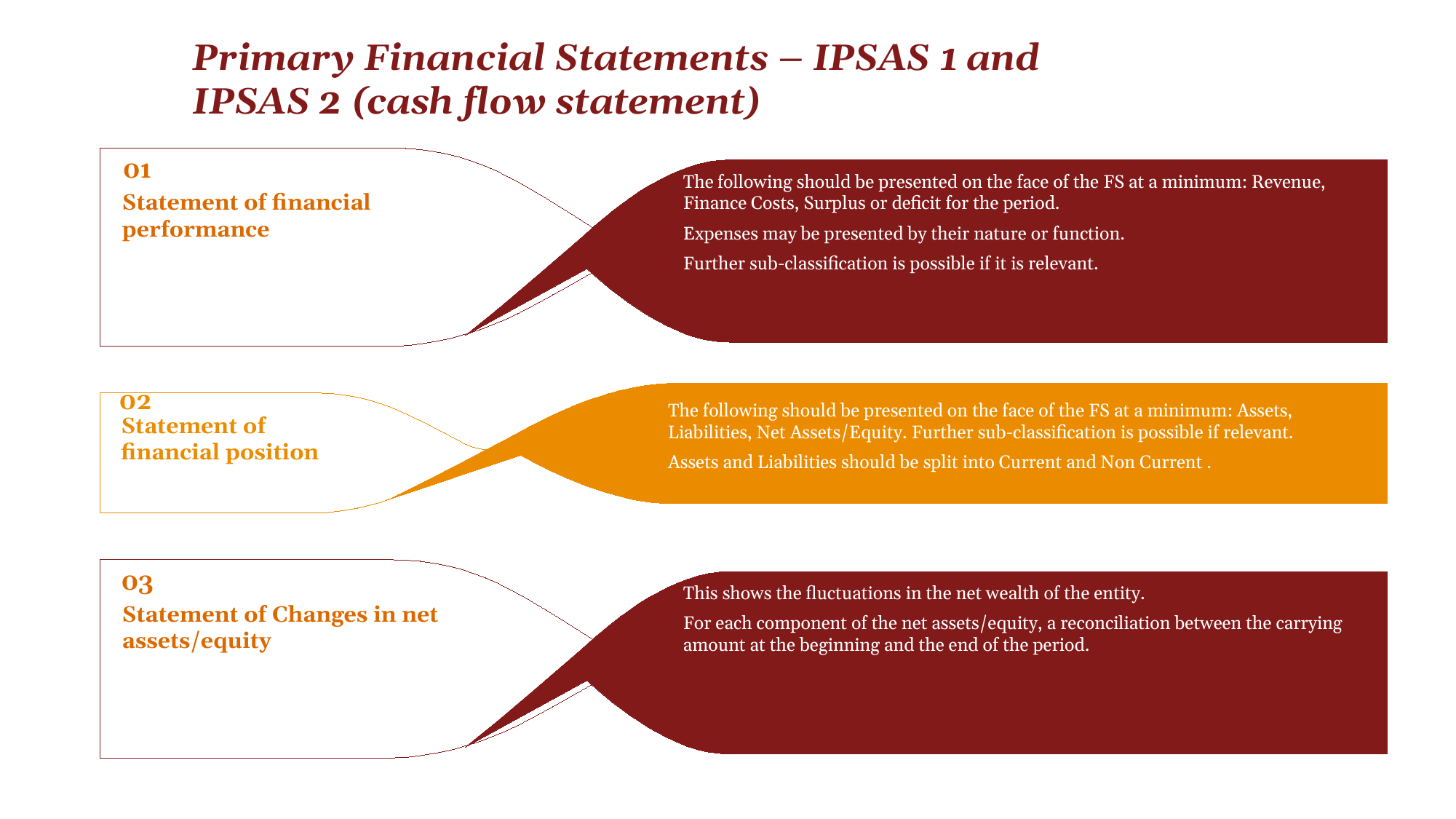

# Primary Financial Statements – IPSAS 1 and IPSAS 2 (cash flow statement)

01
The following should be presented on the face of the FS at a minimum: Revenue, Finance Costs, Surplus or deficit for the period.
Expenses may be presented by their nature or function.
Further sub-classification is possible if it is relevant.
Statement of financial performance
02

The following should be presented on the face of the FS at a minimum: Assets, Liabilities, Net Assets/Equity. Further sub-classification is possible if relevant.
Assets and Liabilities should be split into Current and Non Current .
Statement of financial position

03
This shows the fluctuations in the net wealth of the entity.
For each component of the net assets/equity, a reconciliation between the carrying amount at the beginning and the end of the period.
Statement of Changes in net assets/equity